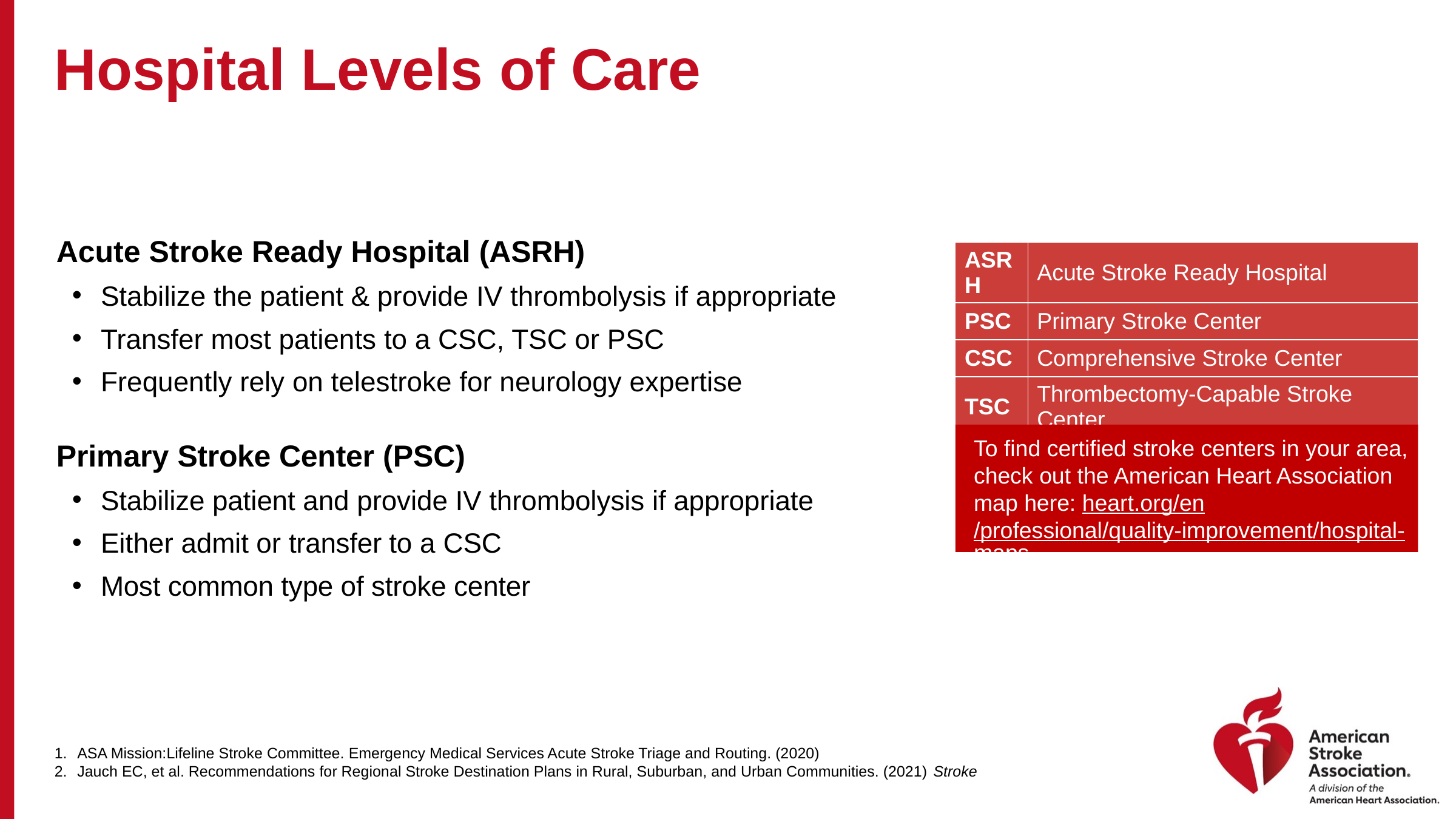

# Hospital Levels of Care
Acute Stroke Ready Hospital (ASRH)
Stabilize the patient & provide IV thrombolysis if appropriate
Transfer most patients to a CSC, TSC or PSC
Frequently rely on telestroke for neurology expertise

Primary Stroke Center (PSC)
Stabilize patient and provide IV thrombolysis if appropriate
Either admit or transfer to a CSC
Most common type of stroke center

| ASRH | Acute Stroke Ready Hospital |
| --- | --- |
| PSC | Primary Stroke Center |
| CSC | Comprehensive Stroke Center |
| TSC | Thrombectomy-Capable Stroke Center |

To find certified stroke centers in your area, check out the American Heart Association map here: heart.org/en/professional/quality-improvement/hospital-maps
ASA Mission:Lifeline Stroke Committee. Emergency Medical Services Acute Stroke Triage and Routing. (2020)
Jauch EC, et al. Recommendations for Regional Stroke Destination Plans in Rural, Suburban, and Urban Communities. (2021) Stroke